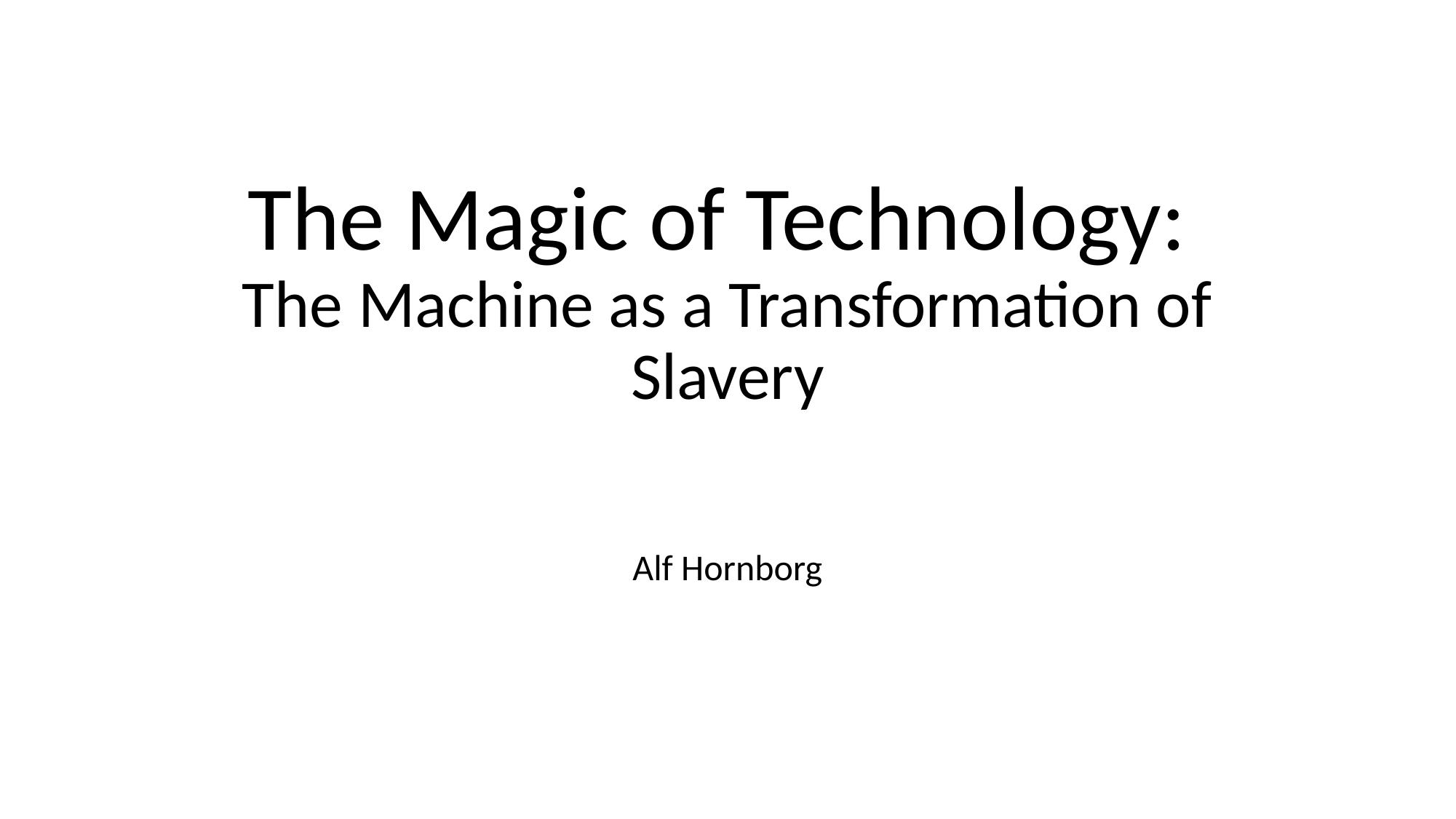

# The Magic of Technology: The Machine as a Transformation of Slavery

Alf Hornborg